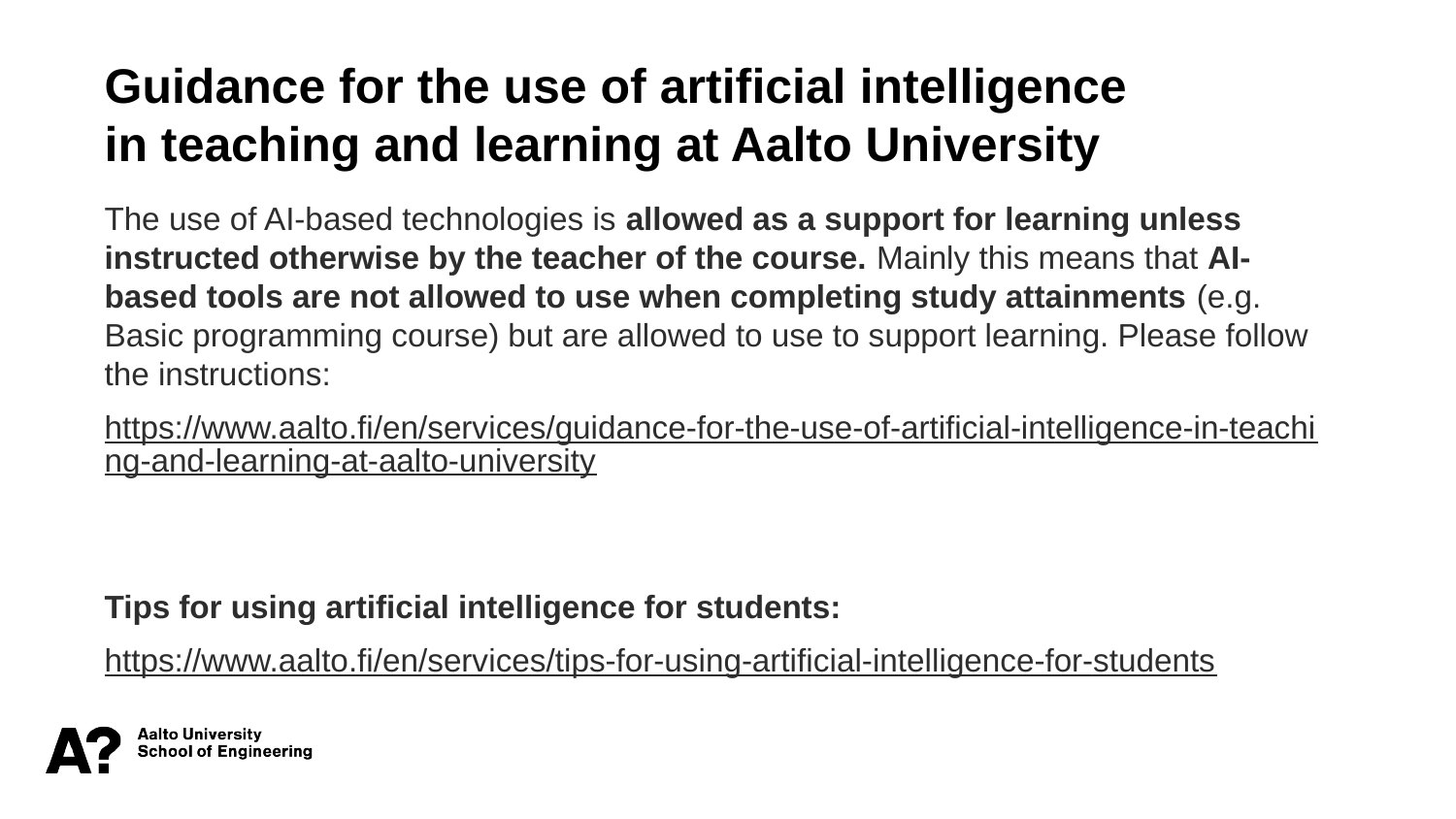

Guidance for the use of artificial intelligence in teaching and learning at Aalto University

The use of AI-based technologies is allowed as a support for learning unless instructed otherwise by the teacher of the course. Mainly this means that AI-based tools are not allowed to use when completing study attainments (e.g. Basic programming course) but are allowed to use to support learning. Please follow the instructions:
https://www.aalto.fi/en/services/guidance-for-the-use-of-artificial-intelligence-in-teaching-and-learning-at-aalto-university

Tips for using artificial intelligence for students:
https://www.aalto.fi/en/services/tips-for-using-artificial-intelligence-for-students